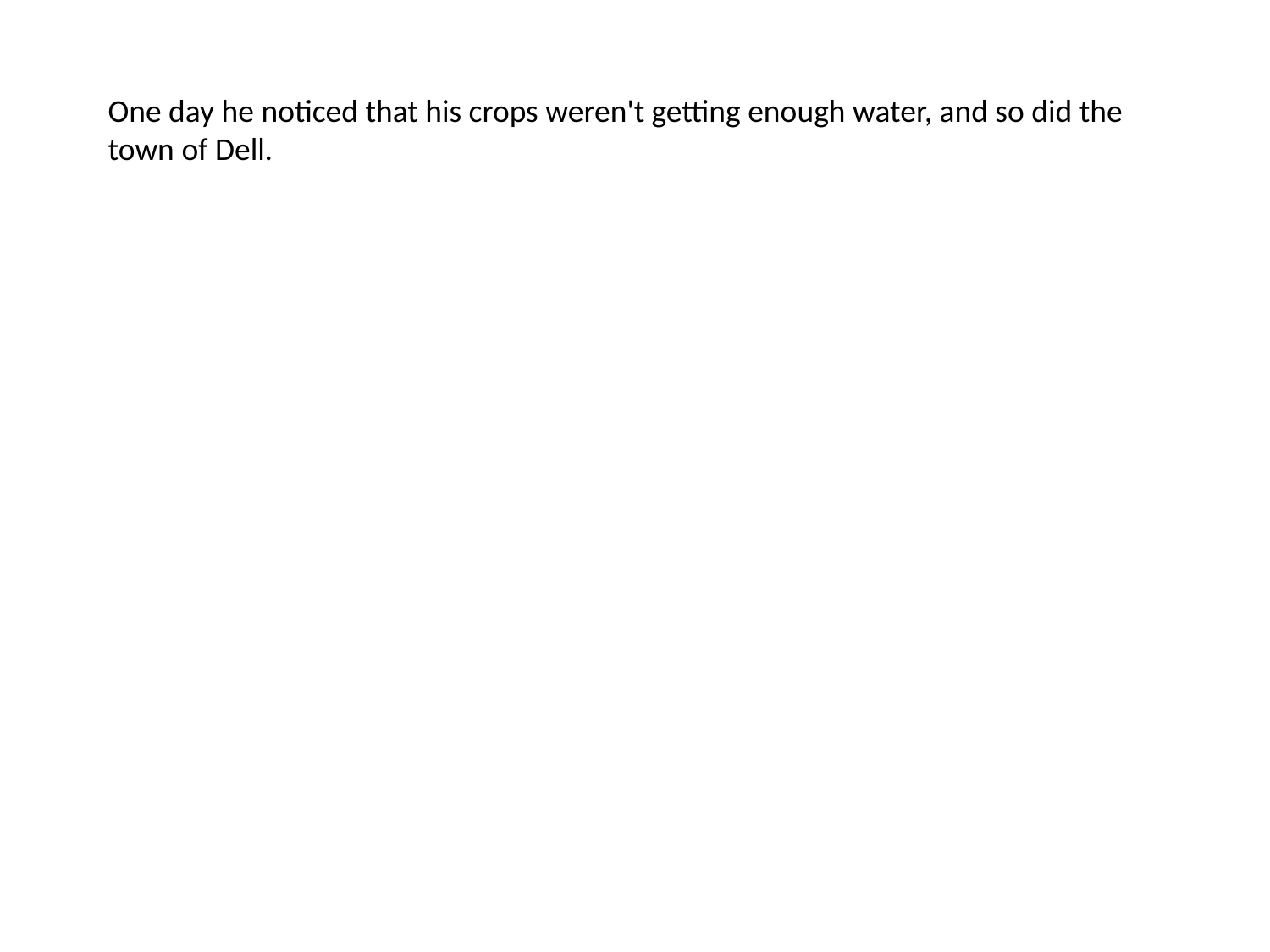

One day he noticed that his crops weren't getting enough water, and so did the town of Dell.